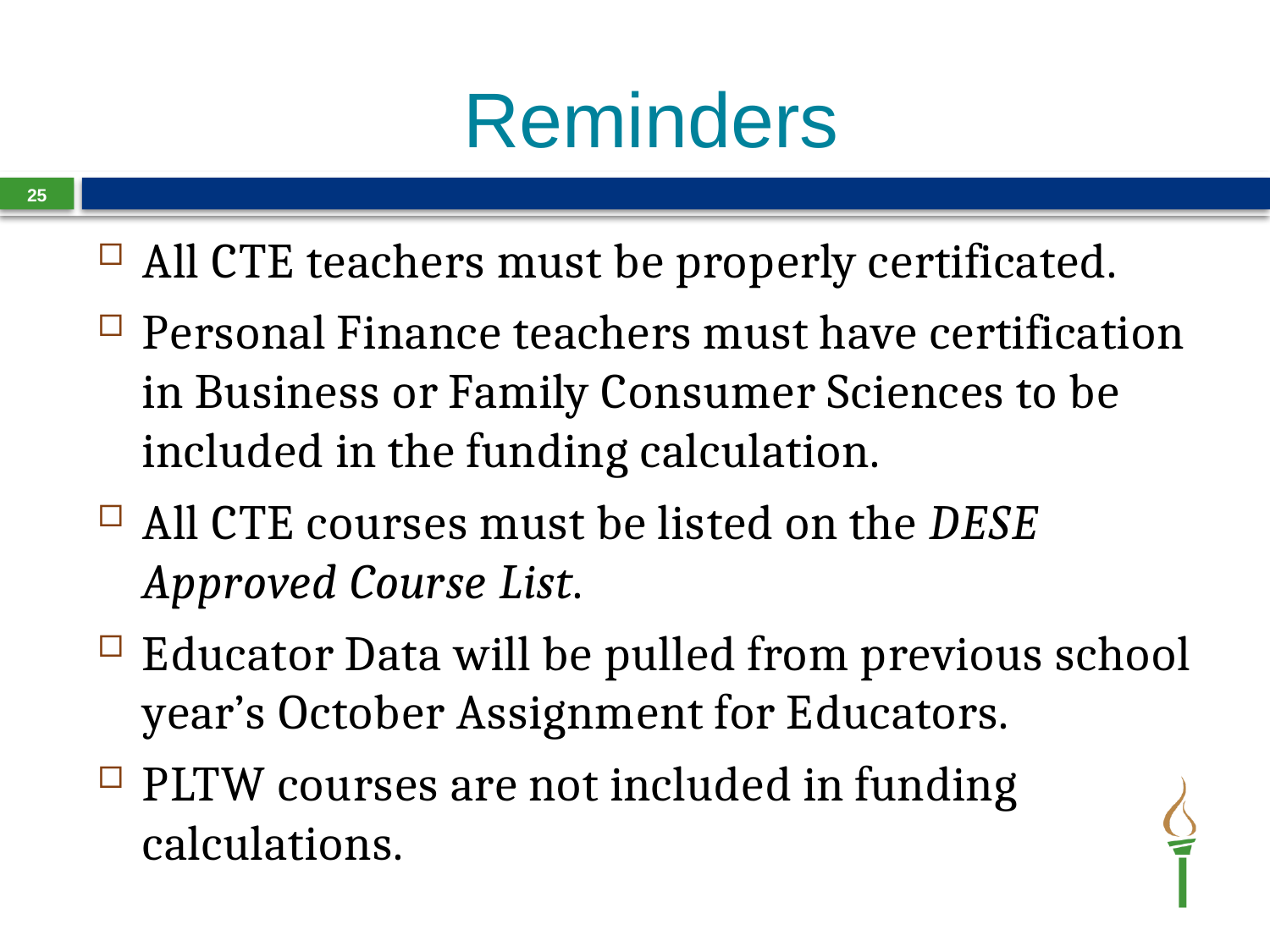

# Reminders
25
All CTE teachers must be properly certificated.
Personal Finance teachers must have certification in Business or Family Consumer Sciences to be included in the funding calculation.
All CTE courses must be listed on the DESE Approved Course List.
Educator Data will be pulled from previous school year’s October Assignment for Educators.
PLTW courses are not included in funding calculations.